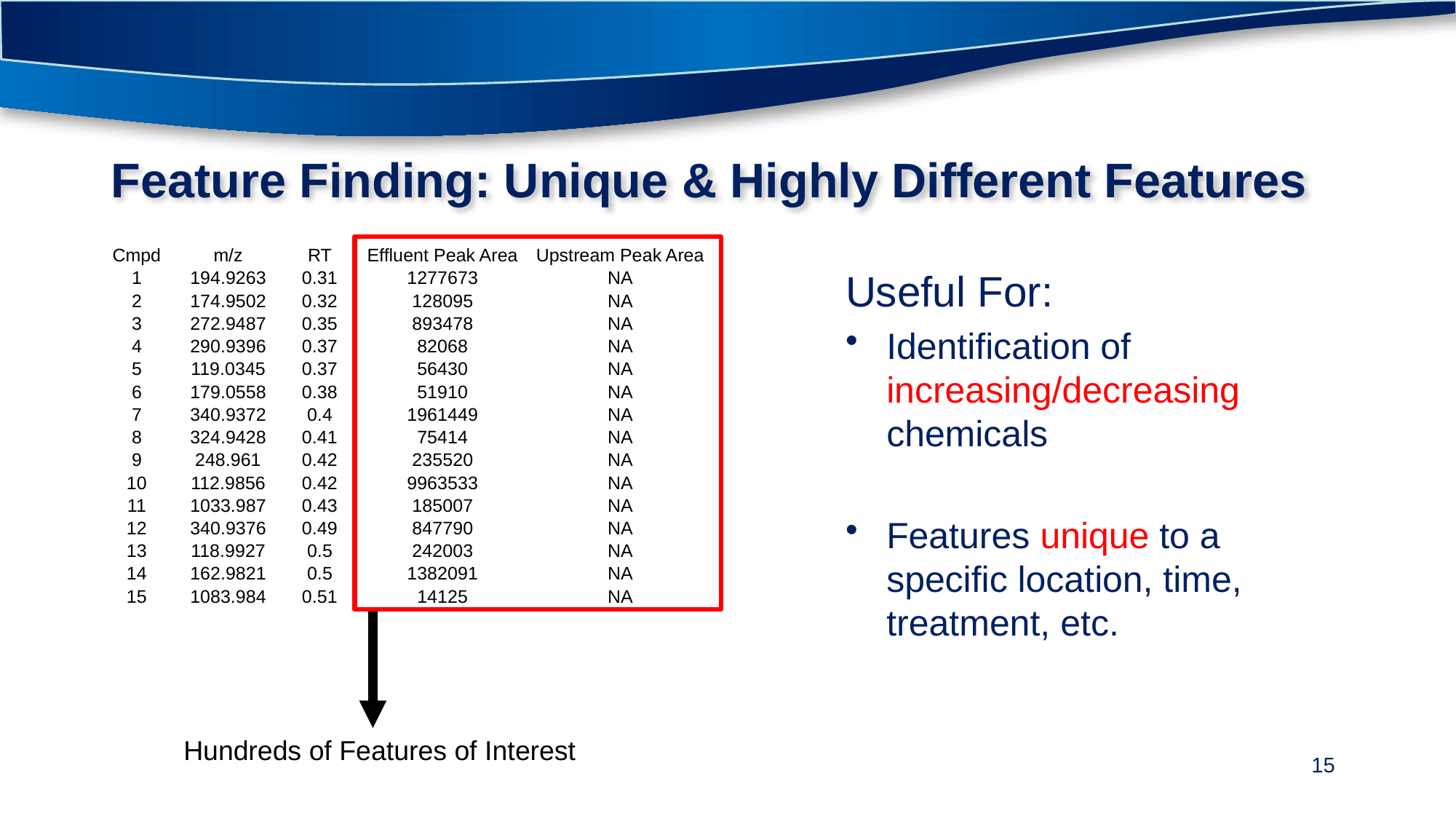

# Feature Finding: Unique & Highly Different Features

| Cmpd | m/z | RT | Effluent Peak Area | Upstream Peak Area |
| --- | --- | --- | --- | --- |
| 1 | 194.9263 | 0.31 | 1277673 | NA |
| 2 | 174.9502 | 0.32 | 128095 | NA |
| 3 | 272.9487 | 0.35 | 893478 | NA |
| 4 | 290.9396 | 0.37 | 82068 | NA |
| 5 | 119.0345 | 0.37 | 56430 | NA |
| 6 | 179.0558 | 0.38 | 51910 | NA |
| 7 | 340.9372 | 0.4 | 1961449 | NA |
| 8 | 324.9428 | 0.41 | 75414 | NA |
| 9 | 248.961 | 0.42 | 235520 | NA |
| 10 | 112.9856 | 0.42 | 9963533 | NA |
| 11 | 1033.987 | 0.43 | 185007 | NA |
| 12 | 340.9376 | 0.49 | 847790 | NA |
| 13 | 118.9927 | 0.5 | 242003 | NA |
| 14 | 162.9821 | 0.5 | 1382091 | NA |
| 15 | 1083.984 | 0.51 | 14125 | NA |
Useful For:
Identification of  increasing/decreasing chemicals

Features unique to a specific location, time, treatment, etc.
Hundreds of Features of Interest
15